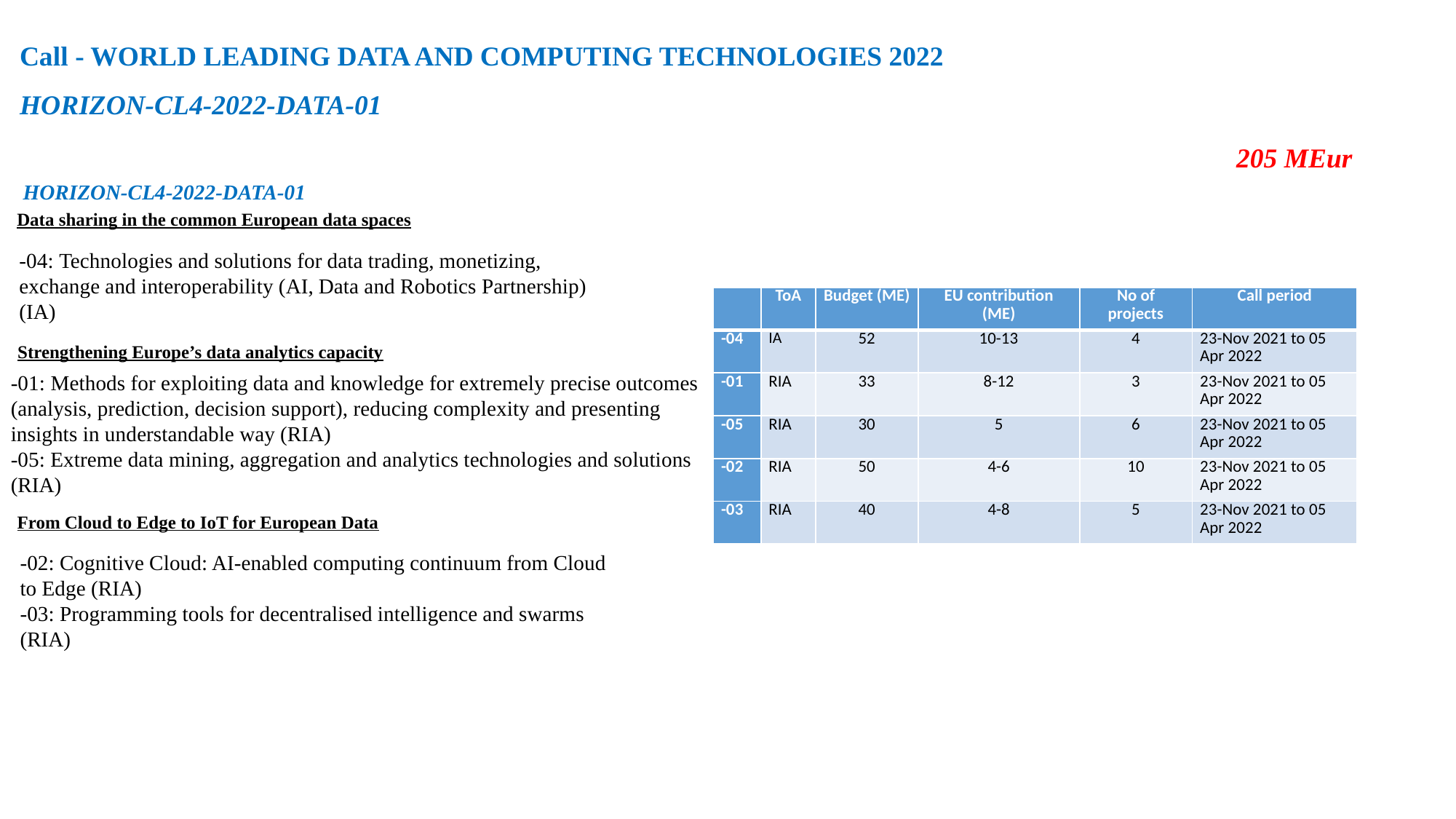

Call - WORLD LEADING DATA AND COMPUTING TECHNOLOGIES 2022
HORIZON-CL4-2022-DATA-01
                                                                                                                                                                                205 MEur
HORIZON-CL4-2022-DATA-01
Data sharing in the common European data spaces
-04: Technologies and solutions for data trading, monetizing, exchange and interoperability (AI, Data and Robotics Partnership) (IA)

|  | ToA | Budget (ME) | EU contribution (ME) | No of projects | Call period |
| --- | --- | --- | --- | --- | --- |
| -04 | IA | 52 | 10-13 | 4 | 23-Nov 2021 to 05 Apr 2022 |
| -01 | RIA | 33 | 8-12 | 3 | 23-Nov 2021 to 05 Apr 2022 |
| -05 | RIA | 30 | 5 | 6 | 23-Nov 2021 to 05 Apr 2022 |
| -02 | RIA | 50 | 4-6 | 10 | 23-Nov 2021 to 05 Apr 2022 |
| -03 | RIA | 40 | 4-8 | 5 | 23-Nov 2021 to 05 Apr 2022 |
Strengthening Europe’s data analytics capacity
-01: Methods for exploiting data and knowledge for extremely precise outcomes (analysis, prediction, decision support), reducing complexity and presenting insights in understandable way (RIA)
-05: Extreme data mining, aggregation and analytics technologies and solutions (RIA)
From Cloud to Edge to IoT for European Data
-02: Cognitive Cloud: AI-enabled computing continuum from Cloud to Edge (RIA)
-03: Programming tools for decentralised intelligence and swarms (RIA)